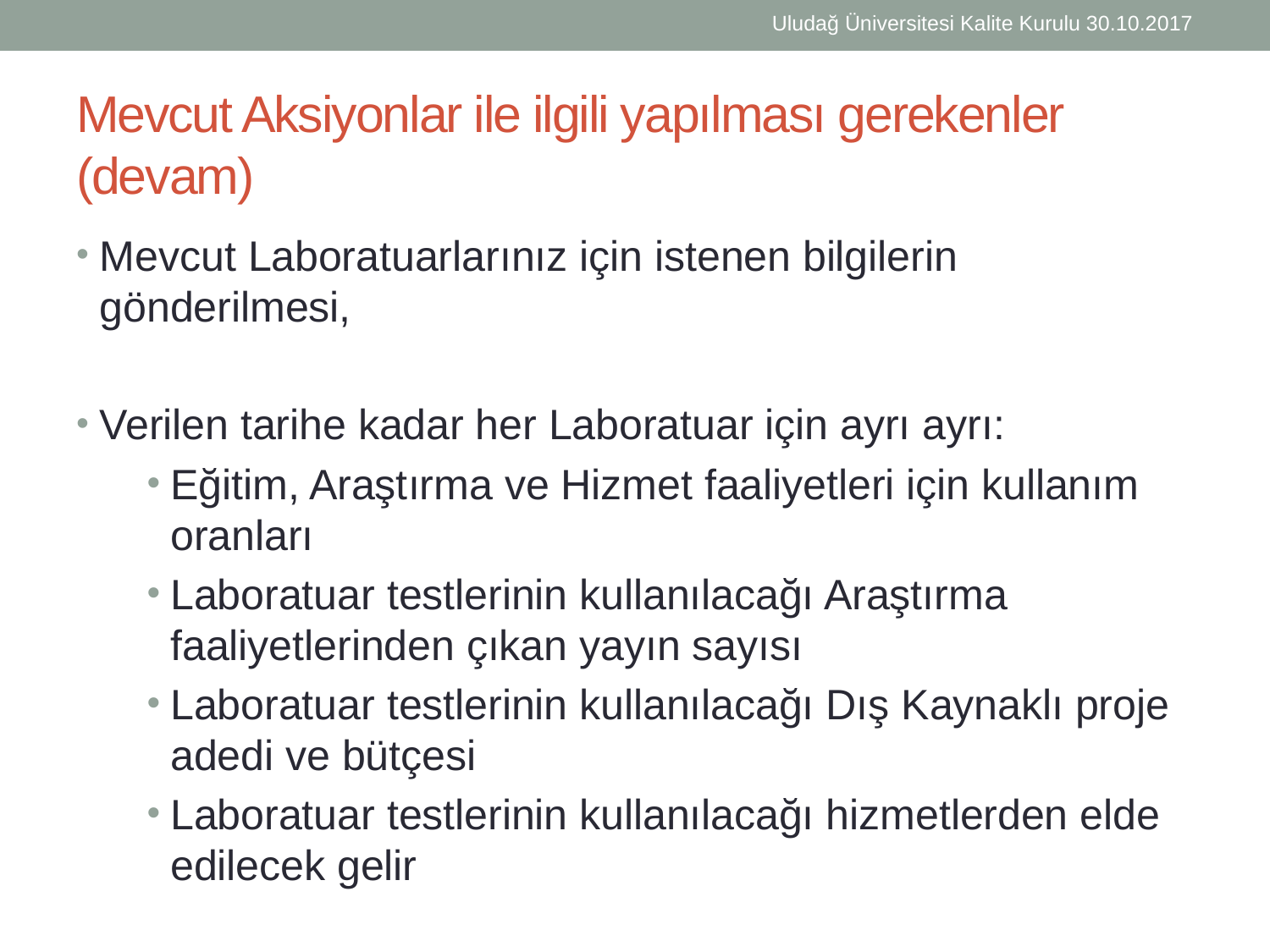

Uludağ Üniversitesi Kalite Kurulu 30.10.2017
# Mevcut Aksiyonlar ile ilgili yapılması gerekenler (devam)
Mevcut Laboratuarlarınız için istenen bilgilerin gönderilmesi,

Verilen tarihe kadar her Laboratuar için ayrı ayrı:
Eğitim, Araştırma ve Hizmet faaliyetleri için kullanım oranları
Laboratuar testlerinin kullanılacağı Araştırma faaliyetlerinden çıkan yayın sayısı
Laboratuar testlerinin kullanılacağı Dış Kaynaklı proje adedi ve bütçesi
Laboratuar testlerinin kullanılacağı hizmetlerden elde edilecek gelir